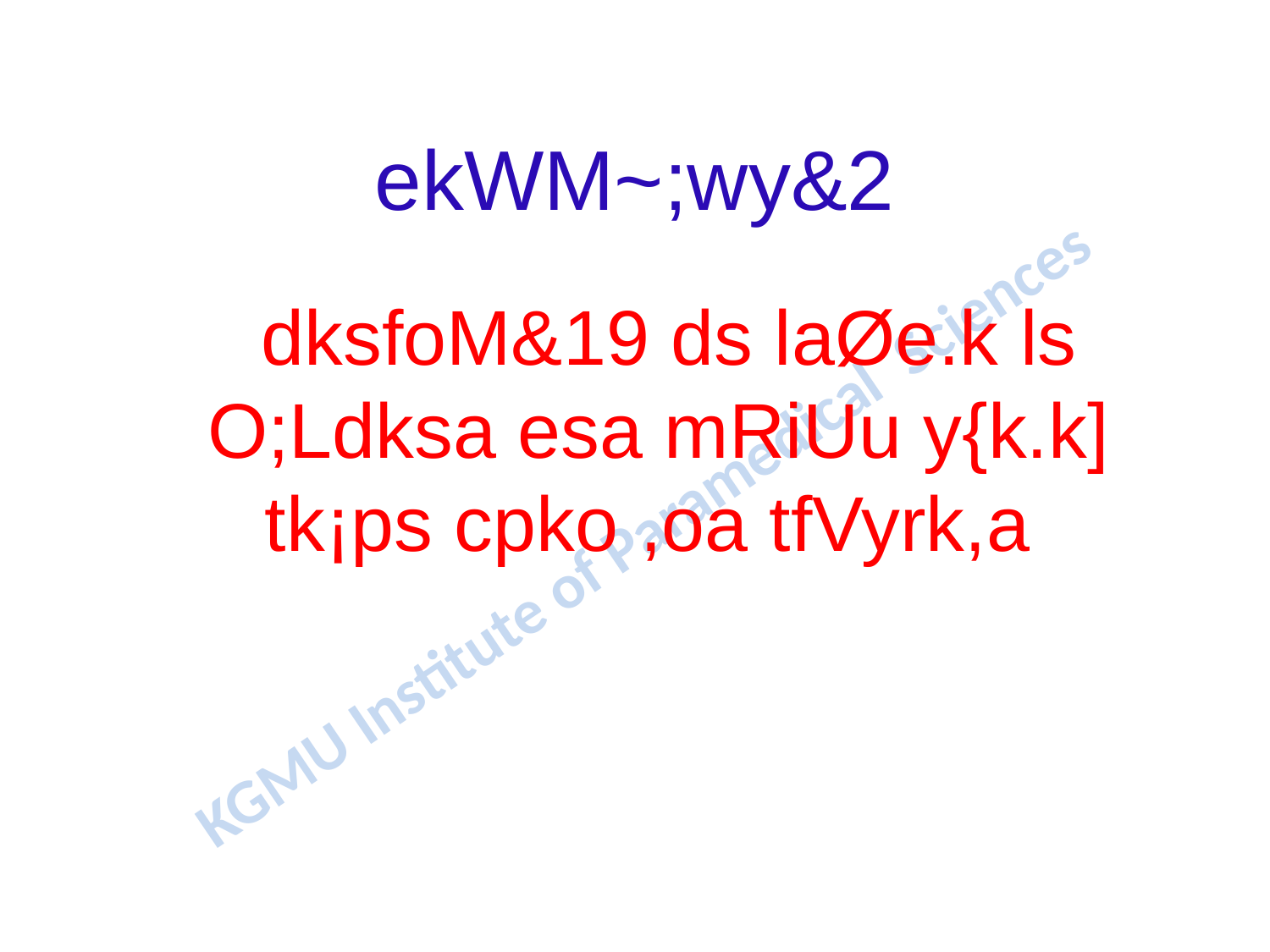

# ekWM~;wy&2
	 dksfoM&19 ds laØe.k ls O;Ldksa esa mRiUu y{k.k] tk¡ps cpko ,oa tfVyrk,a